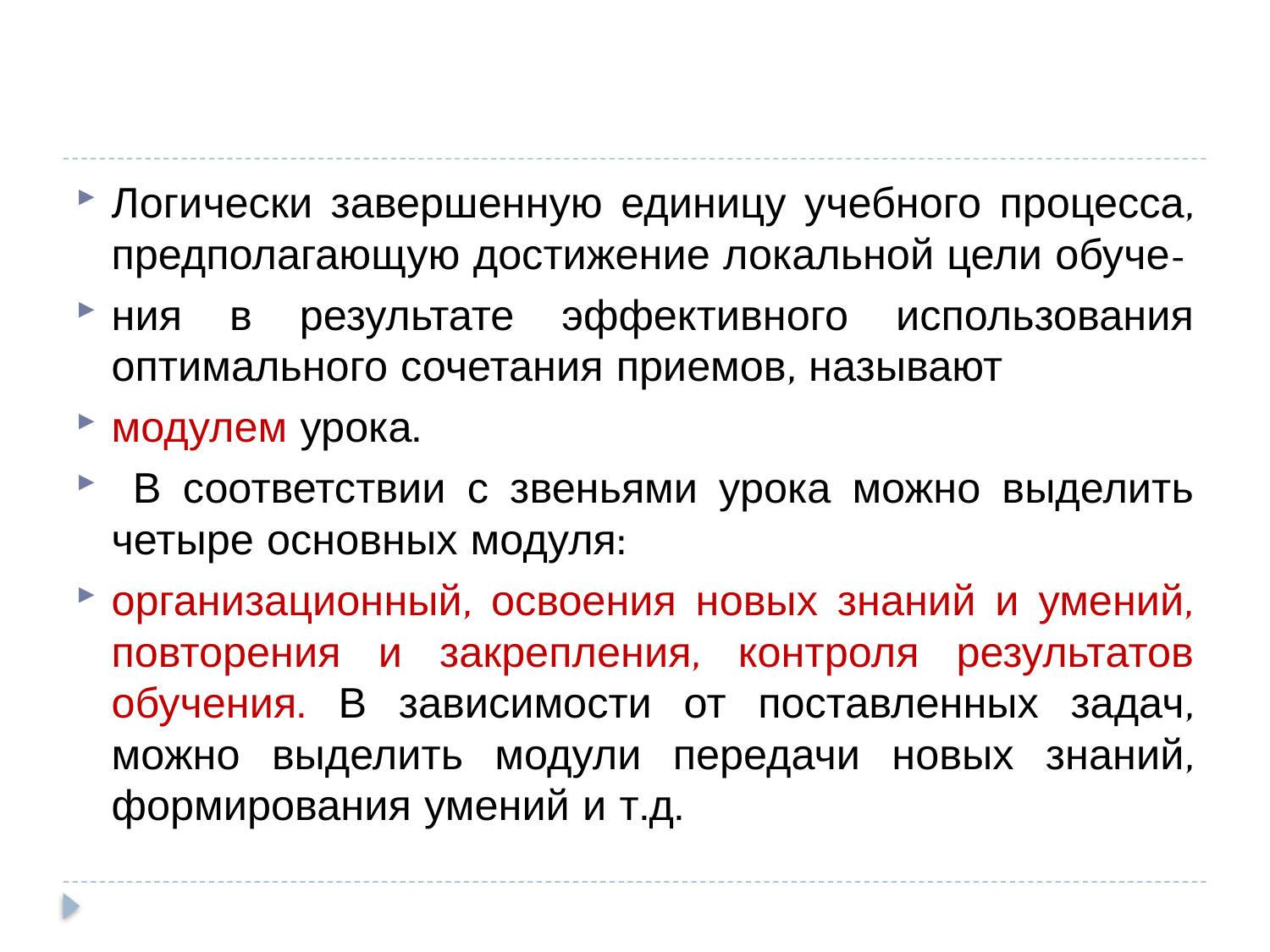

#
Логически завершенную единицу учебного процесса, предполагающую достижение локальной цели обуче-
ния в результате эффективного использования оптимального сочетания приемов, называют
модулем урока.
 В соответствии с звеньями урока можно выделить четыре основных модуля:
организационный, освоения новых знаний и умений, повторения и закрепления, контроля результатов обучения. В зависимости от поставленных задач, можно выделить модули передачи новых знаний, формирования умений и т.д.